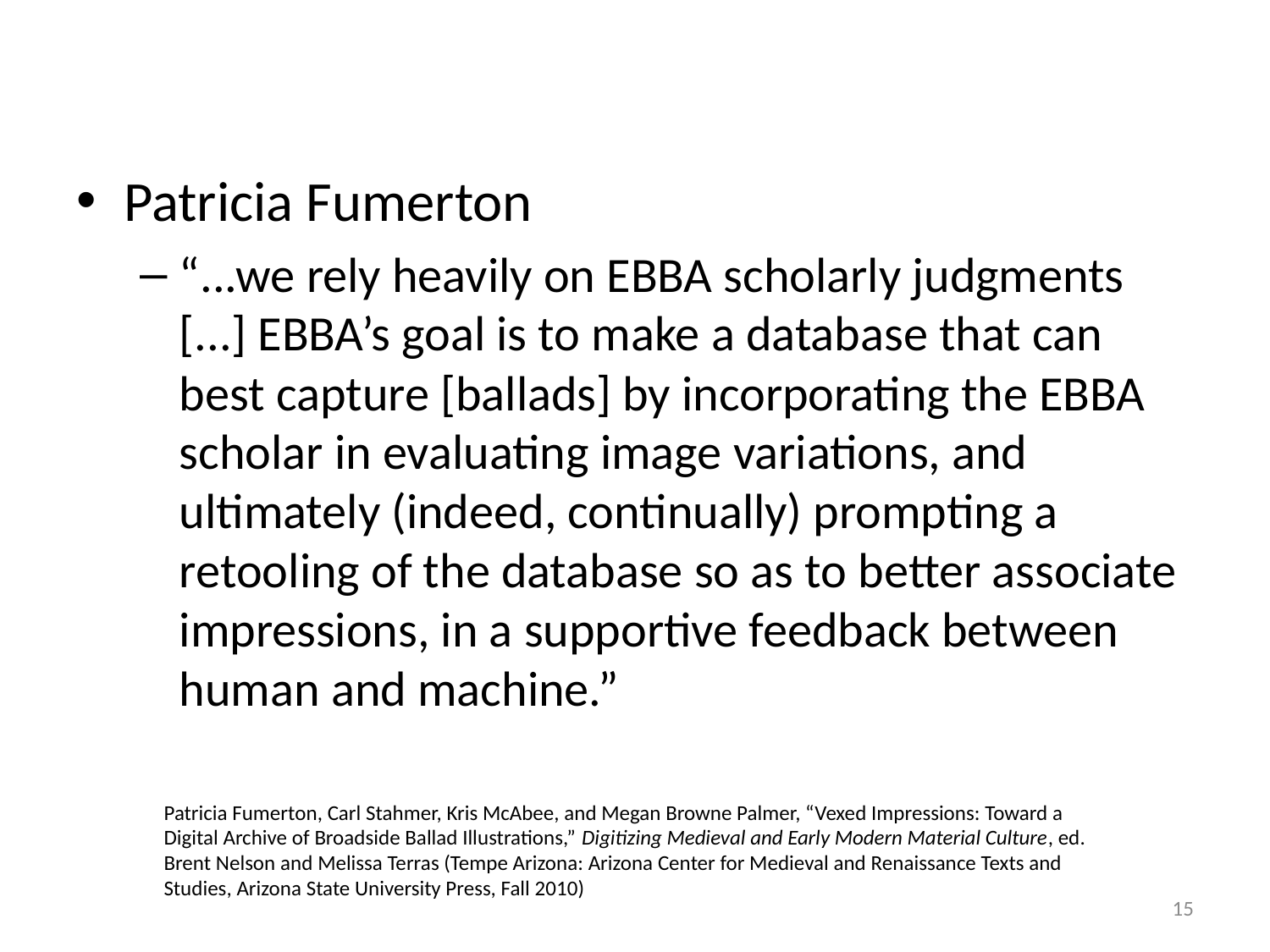

#
Patricia Fumerton
“...we rely heavily on EBBA scholarly judgments [...] EBBA’s goal is to make a database that can best capture [ballads] by incorporating the EBBA scholar in evaluating image variations, and ultimately (indeed, continually) prompting a retooling of the database so as to better associate impressions, in a supportive feedback between human and machine.”

Patricia Fumerton, Carl Stahmer, Kris McAbee, and Megan Browne Palmer, “Vexed Impressions: Toward a Digital Archive of Broadside Ballad Illustrations,” Digitizing Medieval and Early Modern Material Culture, ed. Brent Nelson and Melissa Terras (Tempe Arizona: Arizona Center for Medieval and Renaissance Texts and Studies, Arizona State University Press, Fall 2010)
15